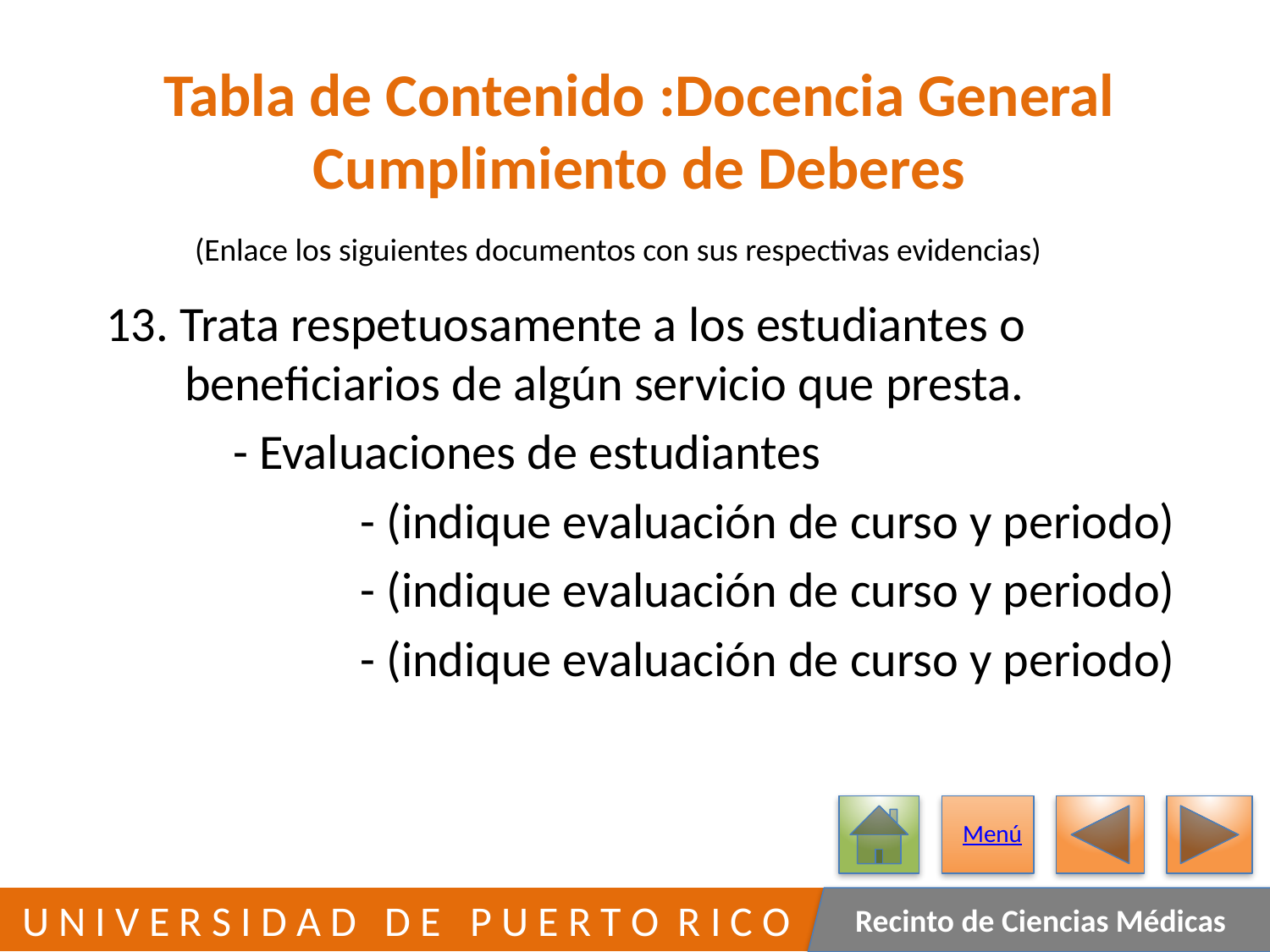

# Tabla de Contenido :Docencia General Cumplimiento de Deberes
(Enlace los siguientes documentos con sus respectivas evidencias)
13. Trata respetuosamente a los estudiantes o
       beneficiarios de algún servicio que presta.
	- Evaluaciones de estudiantes
		- (indique evaluación de curso y periodo)
		- (indique evaluación de curso y periodo)
		- (indique evaluación de curso y periodo)

Menú

23
 U N I V E R S I D A D   D E   P U E R T O  R I C O

Recinto de Ciencias Médicas